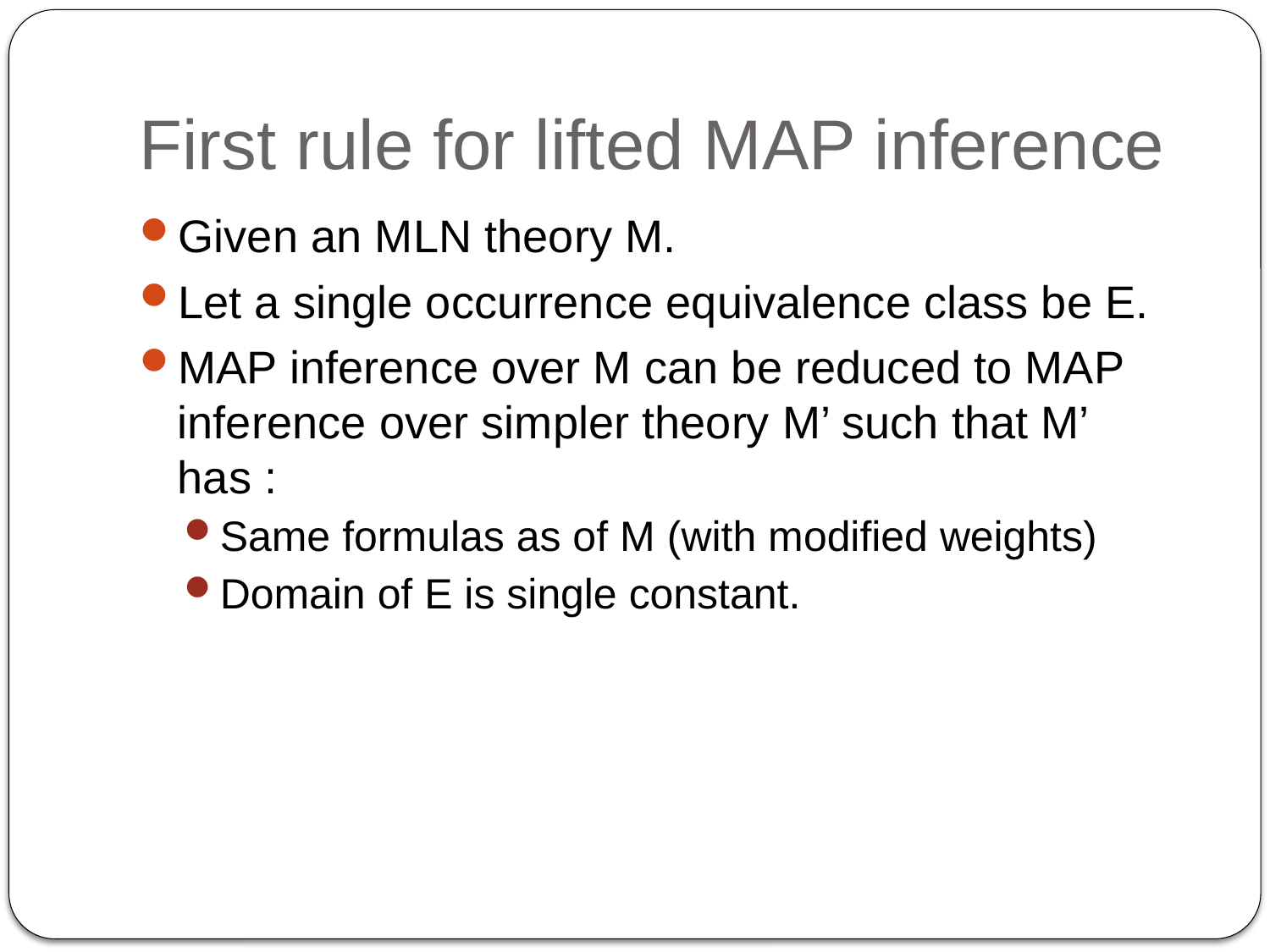

# First rule for lifted MAP inference
Given an MLN theory M.
Let a single occurrence equivalence class be E.
MAP inference over M can be reduced to MAP inference over simpler theory M’ such that M’ has :
Same formulas as of M (with modified weights)
Domain of E is single constant.